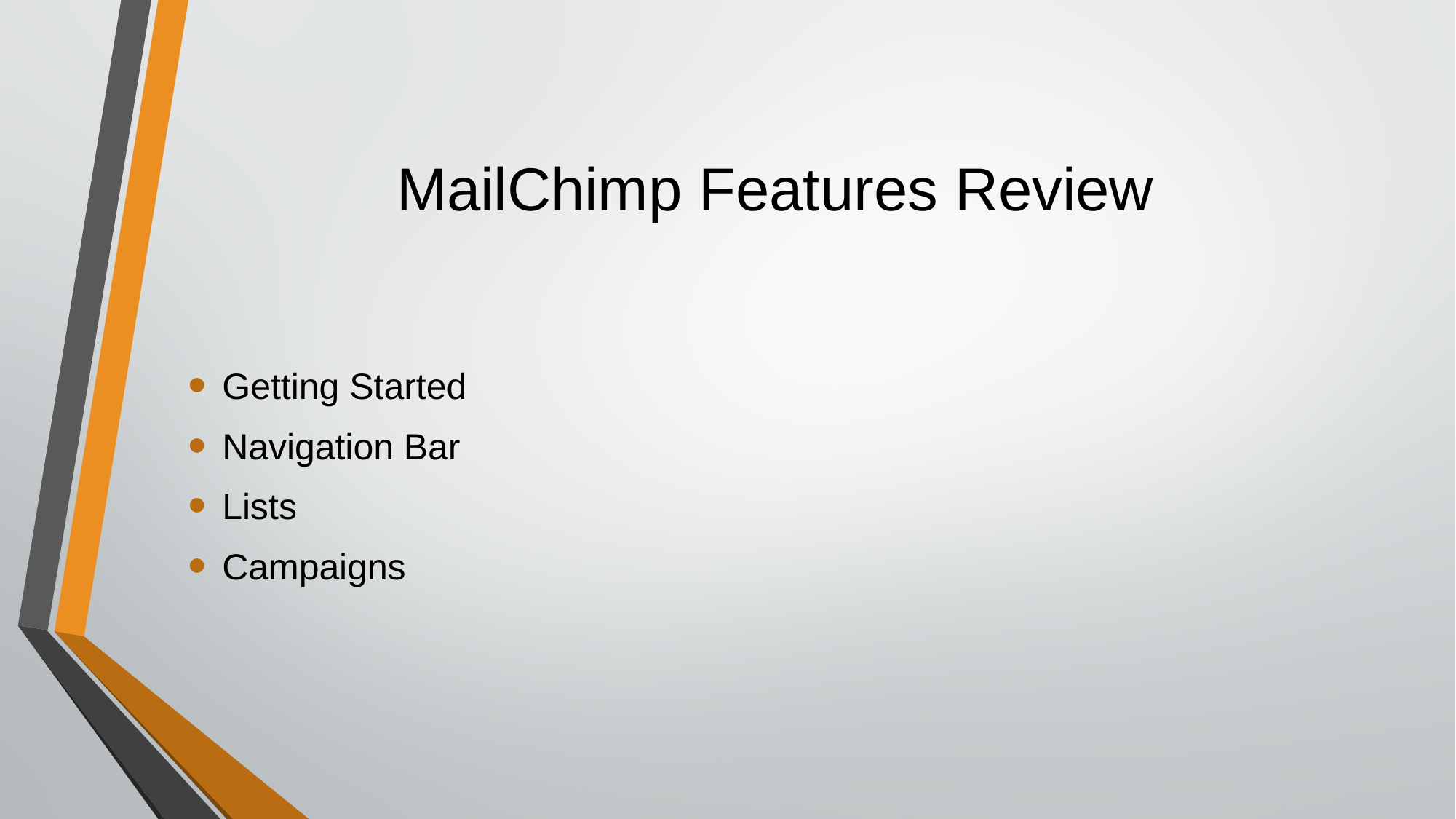

# MailChimp Features Review
Getting Started
Navigation Bar
Lists
Campaigns